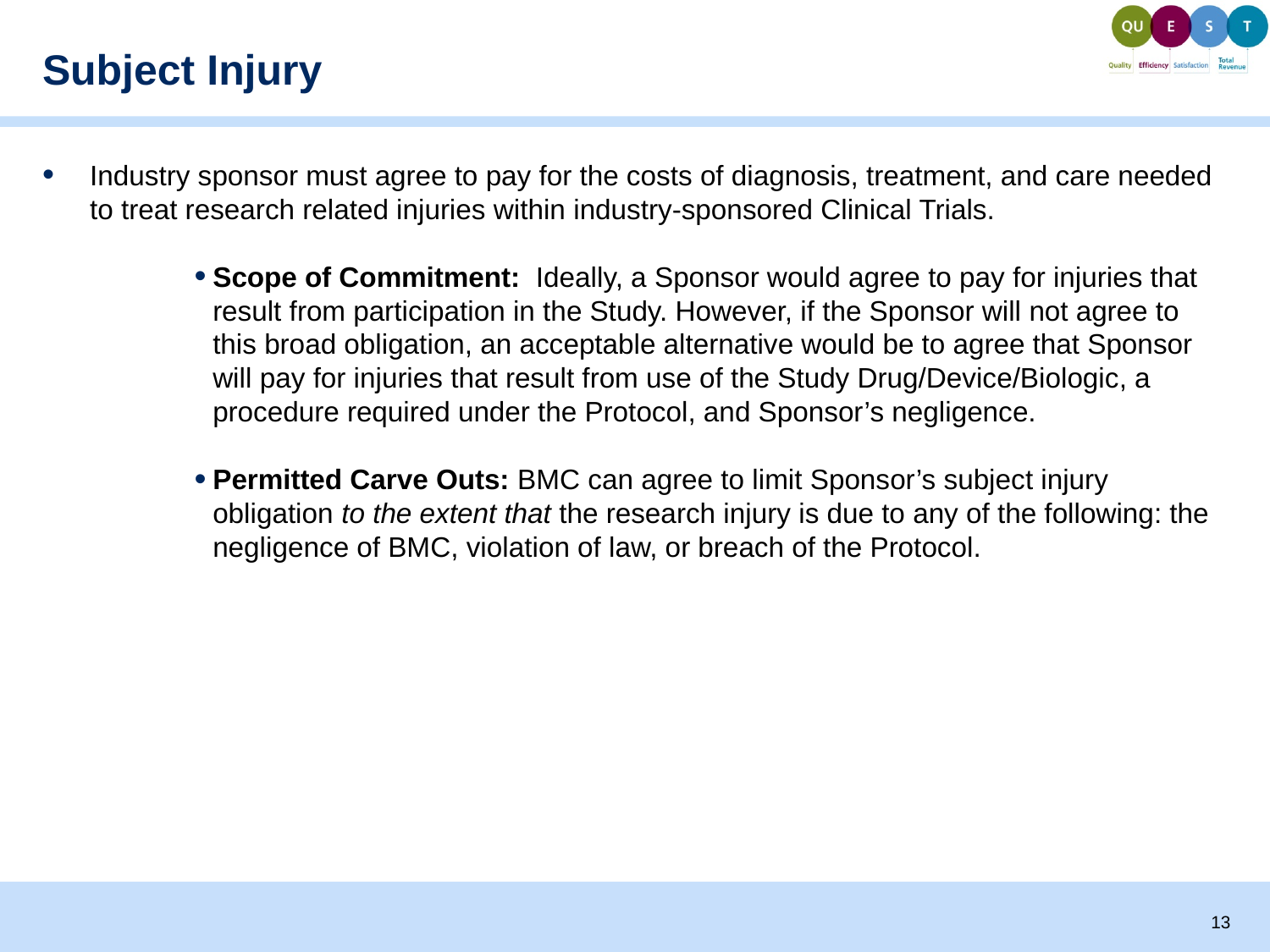

# Subject Injury

Industry sponsor must agree to pay for the costs of diagnosis, treatment, and care needed to treat research related injuries within industry-sponsored Clinical Trials.

Scope of Commitment:  Ideally, a Sponsor would agree to pay for injuries that result from participation in the Study. However, if the Sponsor will not agree to this broad obligation, an acceptable alternative would be to agree that Sponsor will pay for injuries that result from use of the Study Drug/Device/Biologic, a procedure required under the Protocol, and Sponsor’s negligence.

Permitted Carve Outs: BMC can agree to limit Sponsor’s subject injury obligation to the extent that the research injury is due to any of the following: the negligence of BMC, violation of law, or breach of the Protocol.

13